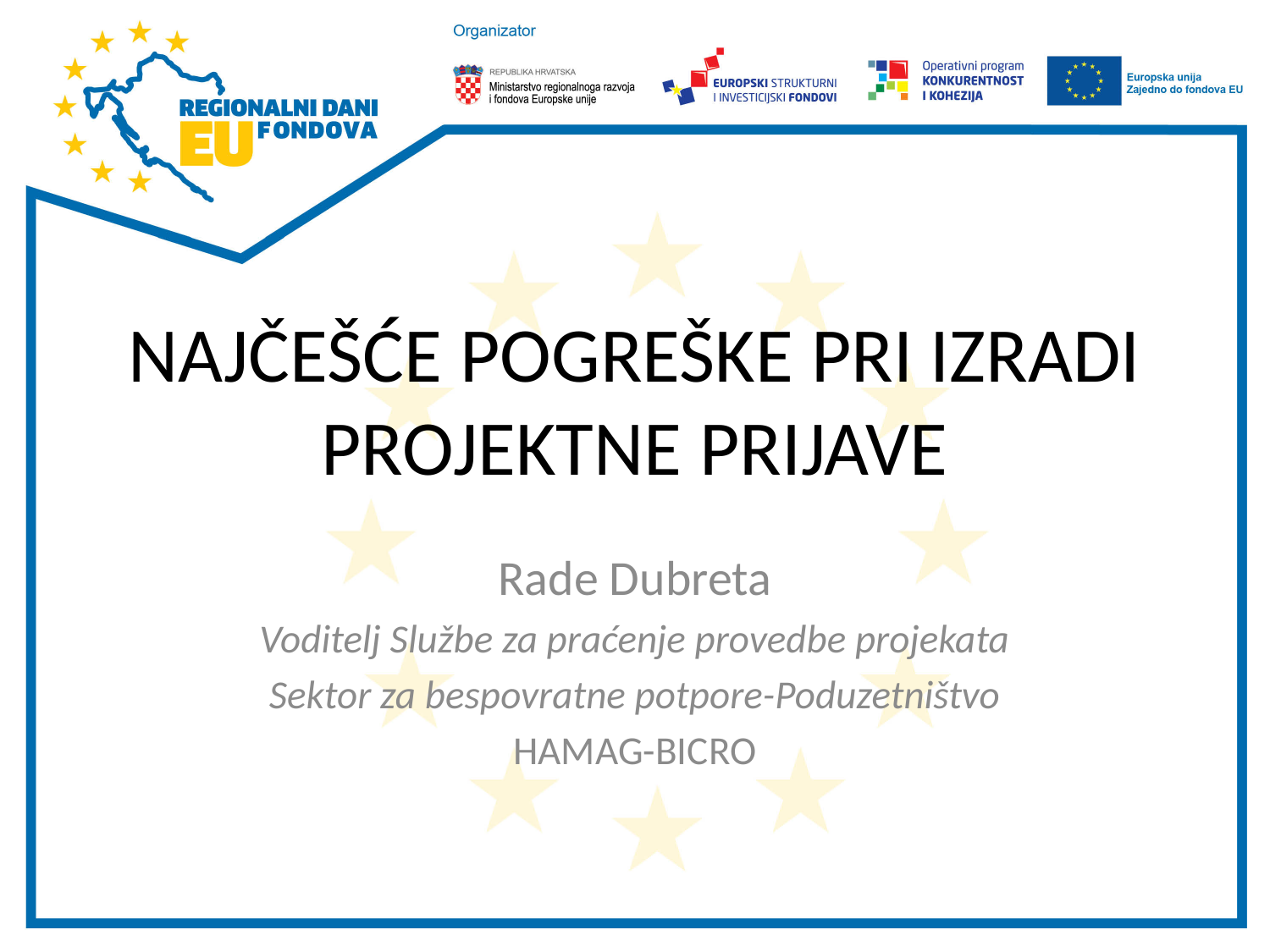

# NAJČEŠĆE POGREŠKE PRI IZRADI PROJEKTNE PRIJAVE
Rade Dubreta
Voditelj Službe za praćenje provedbe projekata
Sektor za bespovratne potpore-Poduzetništvo
HAMAG-BICRO